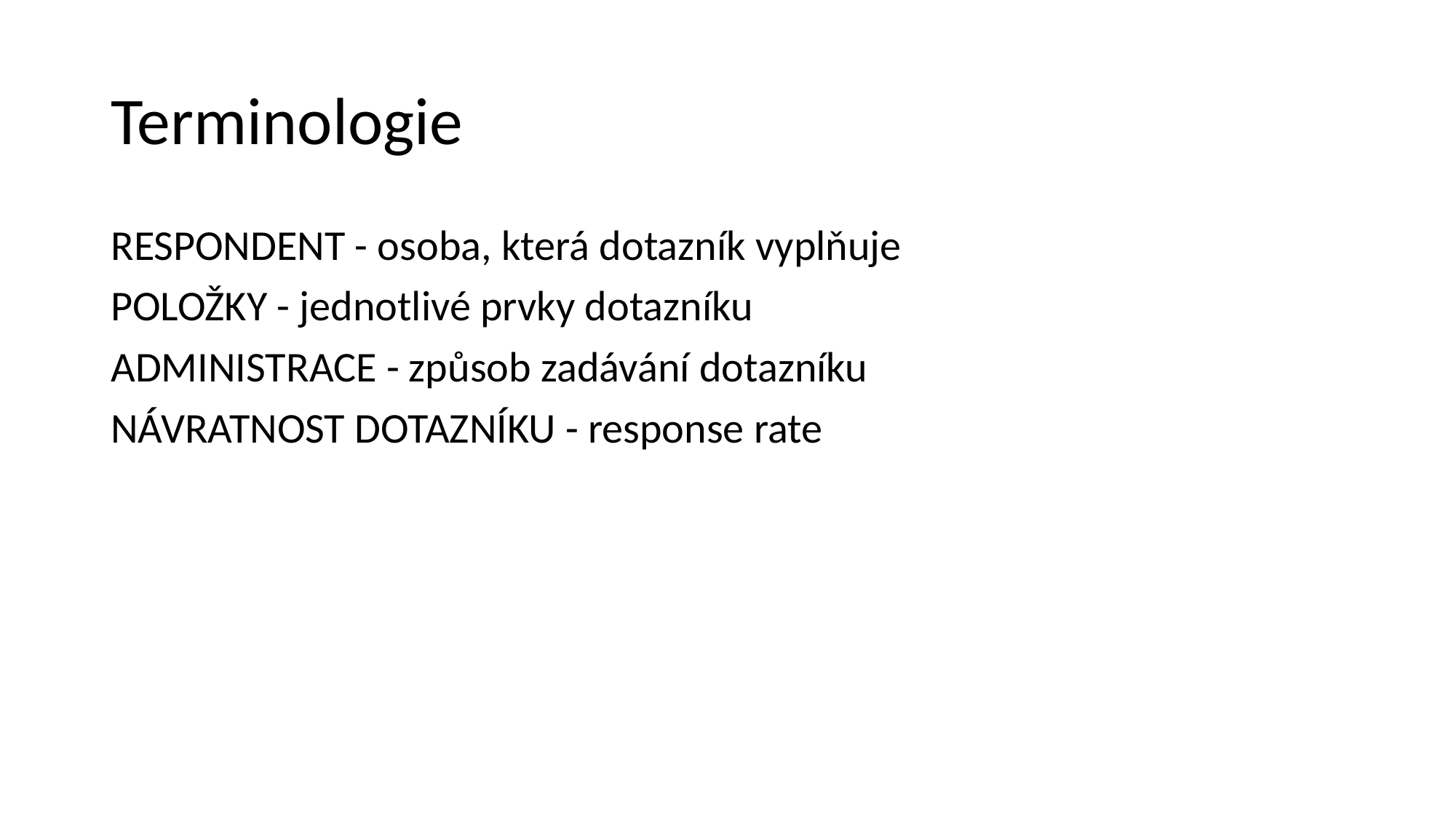

# Terminologie
RESPONDENT - osoba, která dotazník vyplňuje
POLOŽKY - jednotlivé prvky dotazníku
ADMINISTRACE - způsob zadávání dotazníku
NÁVRATNOST DOTAZNÍKU - response rate